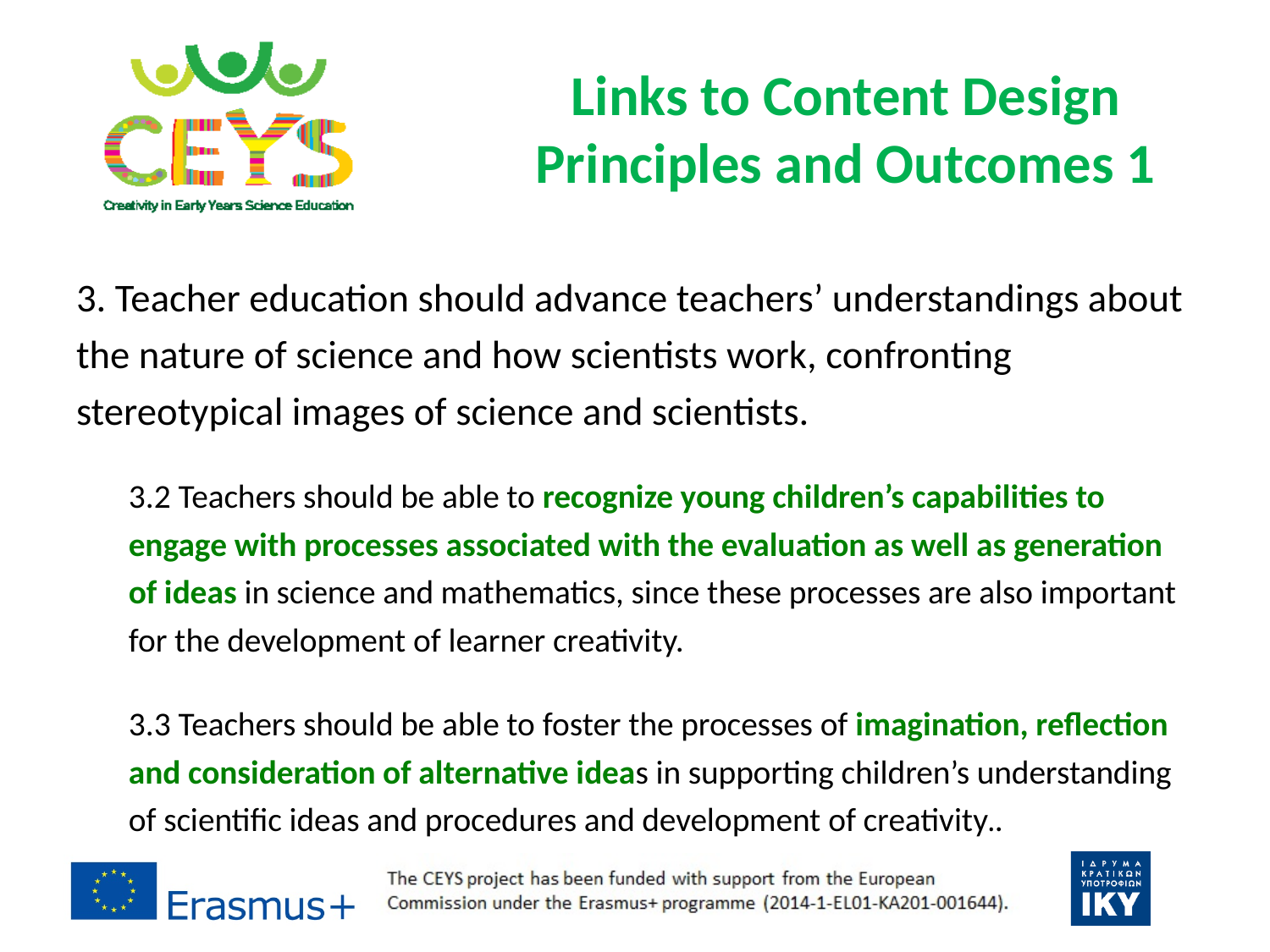

# Links to Content Design Principles and Outcomes 1
3. Teacher education should advance teachers’ understandings about the nature of science and how scientists work, confronting stereotypical images of science and scientists.

3.2 Teachers should be able to recognize young children’s capabilities to engage with processes associated with the evaluation as well as generation of ideas in science and mathematics, since these processes are also important for the development of learner creativity.

3.3 Teachers should be able to foster the processes of imagination, reflection and consideration of alternative ideas in supporting children’s understanding of scientific ideas and procedures and development of creativity..